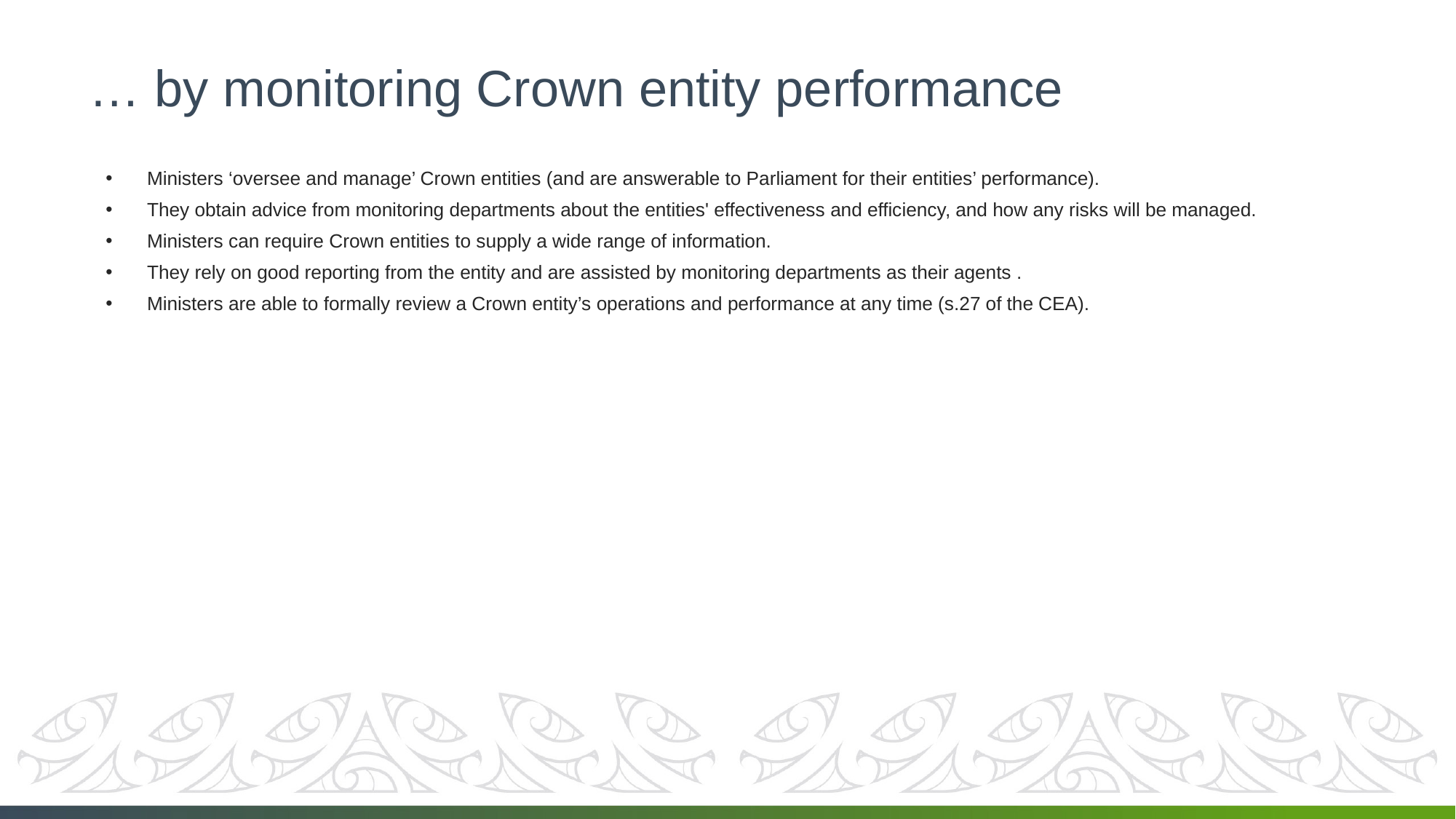

# … by monitoring Crown entity performance
Ministers ‘oversee and manage’ Crown entities (and are answerable to Parliament for their entities’ performance).
They obtain advice from monitoring departments about the entities' effectiveness and efficiency, and how any risks will be managed.
Ministers can require Crown entities to supply a wide range of information.
They rely on good reporting from the entity and are assisted by monitoring departments as their agents .
Ministers are able to formally review a Crown entity’s operations and performance at any time (s.27 of the CEA).